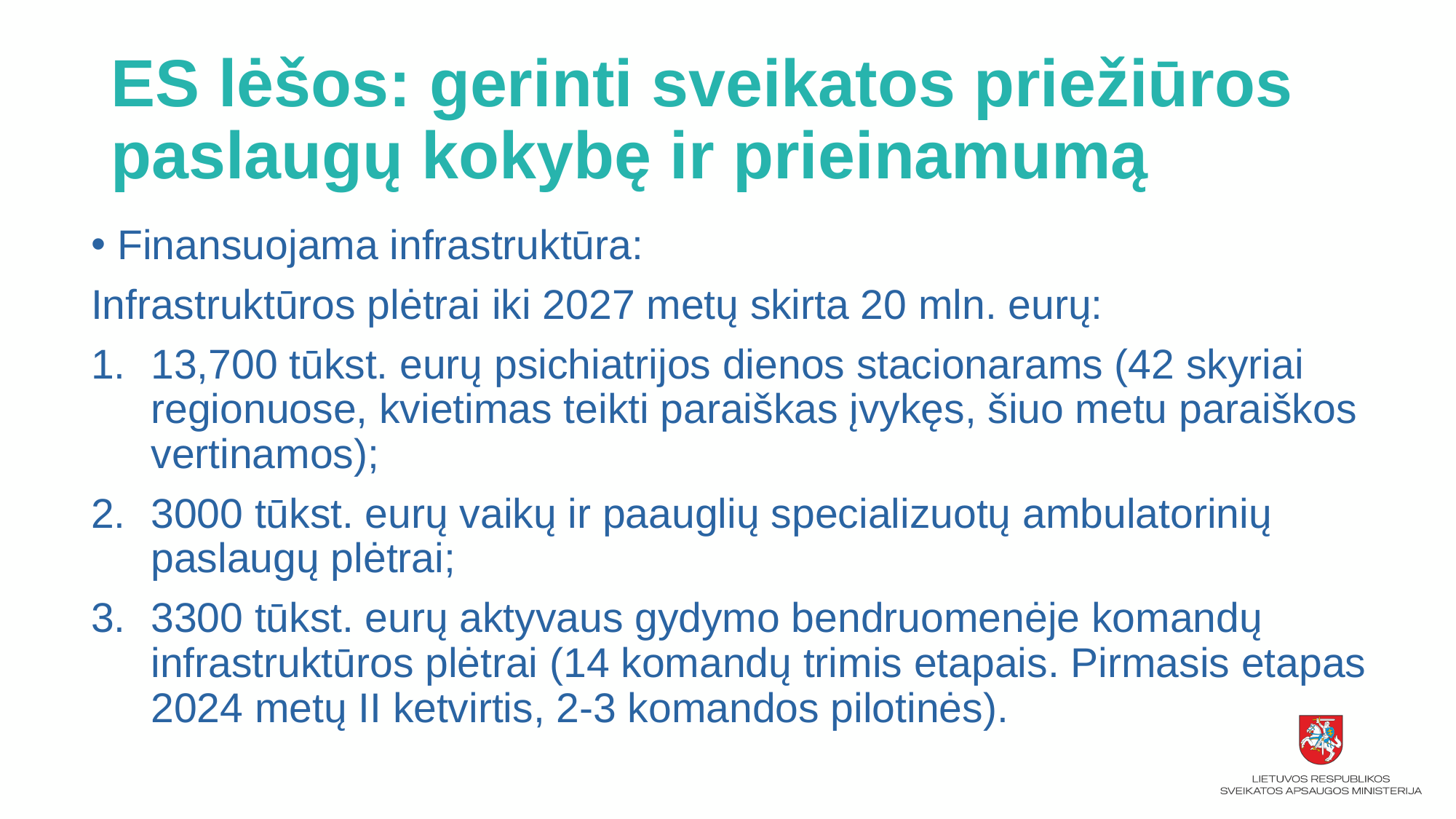

# ES lėšos: gerinti sveikatos priežiūros paslaugų kokybę ir prieinamumą
Finansuojama infrastruktūra:
Infrastruktūros plėtrai iki 2027 metų skirta 20 mln. eurų:
13,700 tūkst. eurų psichiatrijos dienos stacionarams (42 skyriai regionuose, kvietimas teikti paraiškas įvykęs, šiuo metu paraiškos vertinamos);
3000 tūkst. eurų vaikų ir paauglių specializuotų ambulatorinių paslaugų plėtrai;
3300 tūkst. eurų aktyvaus gydymo bendruomenėje komandų infrastruktūros plėtrai (14 komandų trimis etapais. Pirmasis etapas 2024 metų II ketvirtis, 2-3 komandos pilotinės).